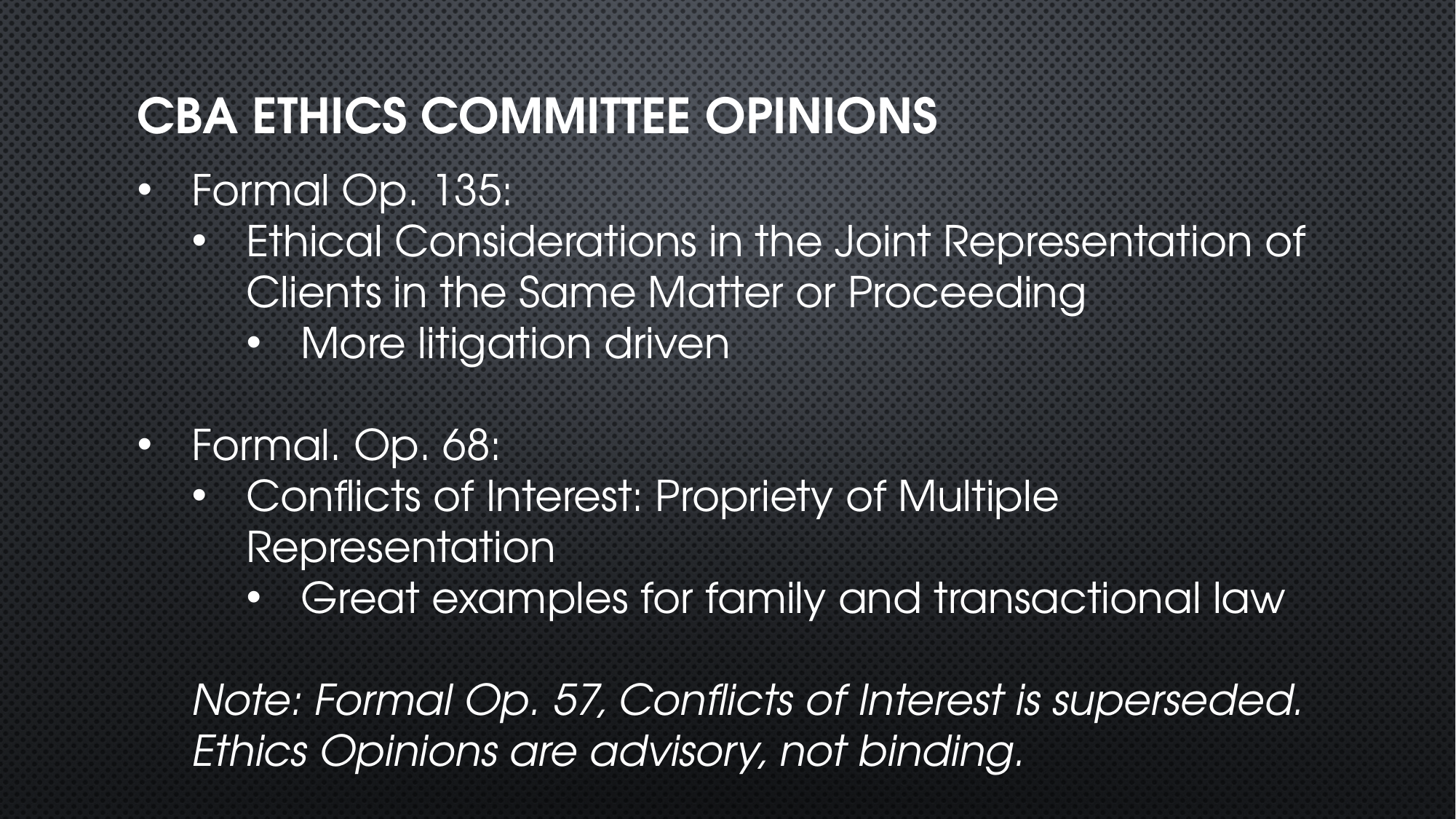

# CBA Ethics Committee Opinions
Formal Op. 135:
Ethical Considerations in the Joint Representation of Clients in the Same Matter or Proceeding
More litigation driven

Formal. Op. 68:
Conflicts of Interest: Propriety of Multiple Representation
Great examples for family and transactional law

Note: Formal Op. 57, Conflicts of Interest is superseded.
Ethics Opinions are advisory, not binding.